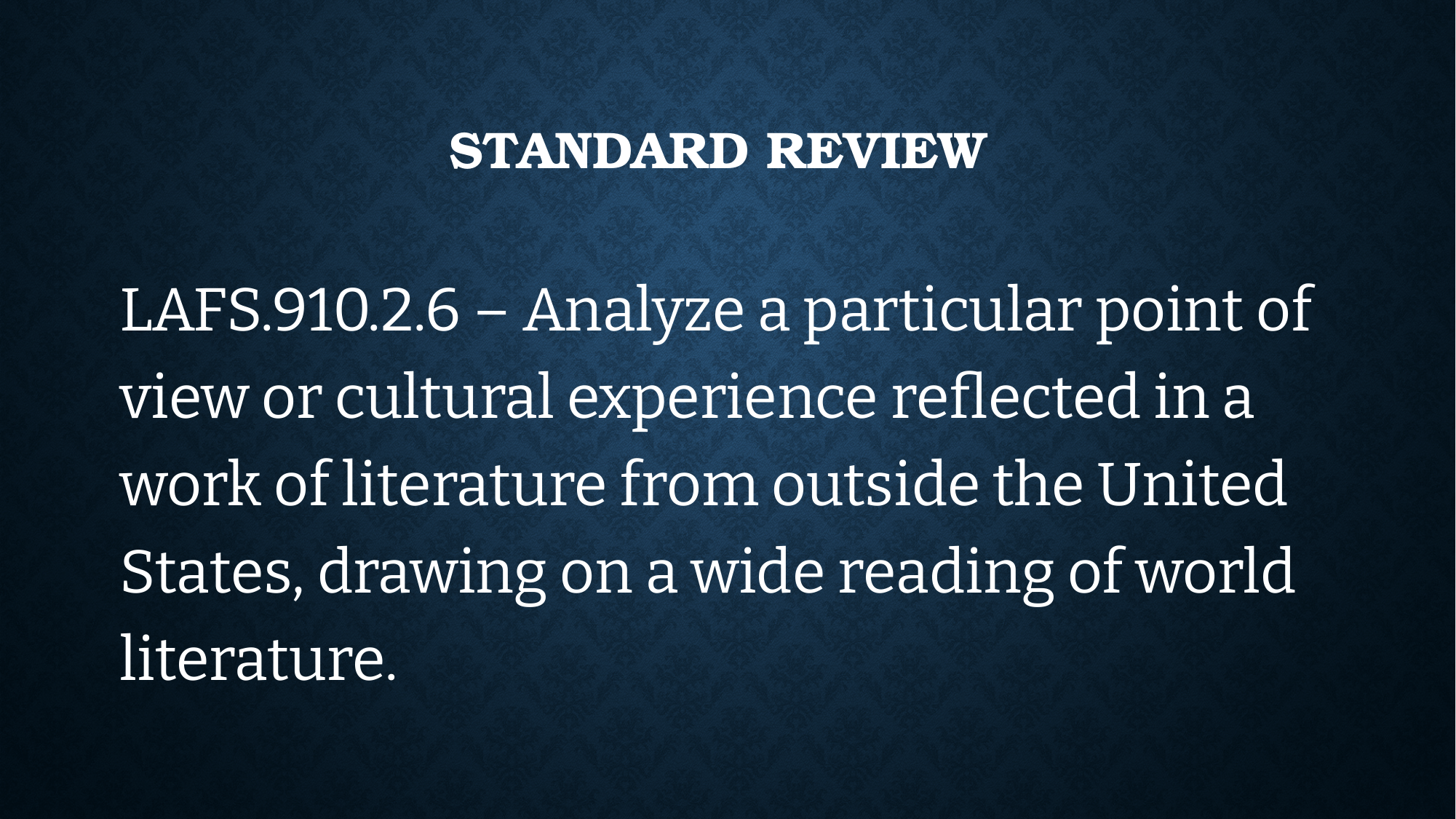

# Standard Review
LAFS.910.2.6 – Analyze a particular point of view or cultural experience reflected in a work of literature from outside the United States, drawing on a wide reading of world literature.